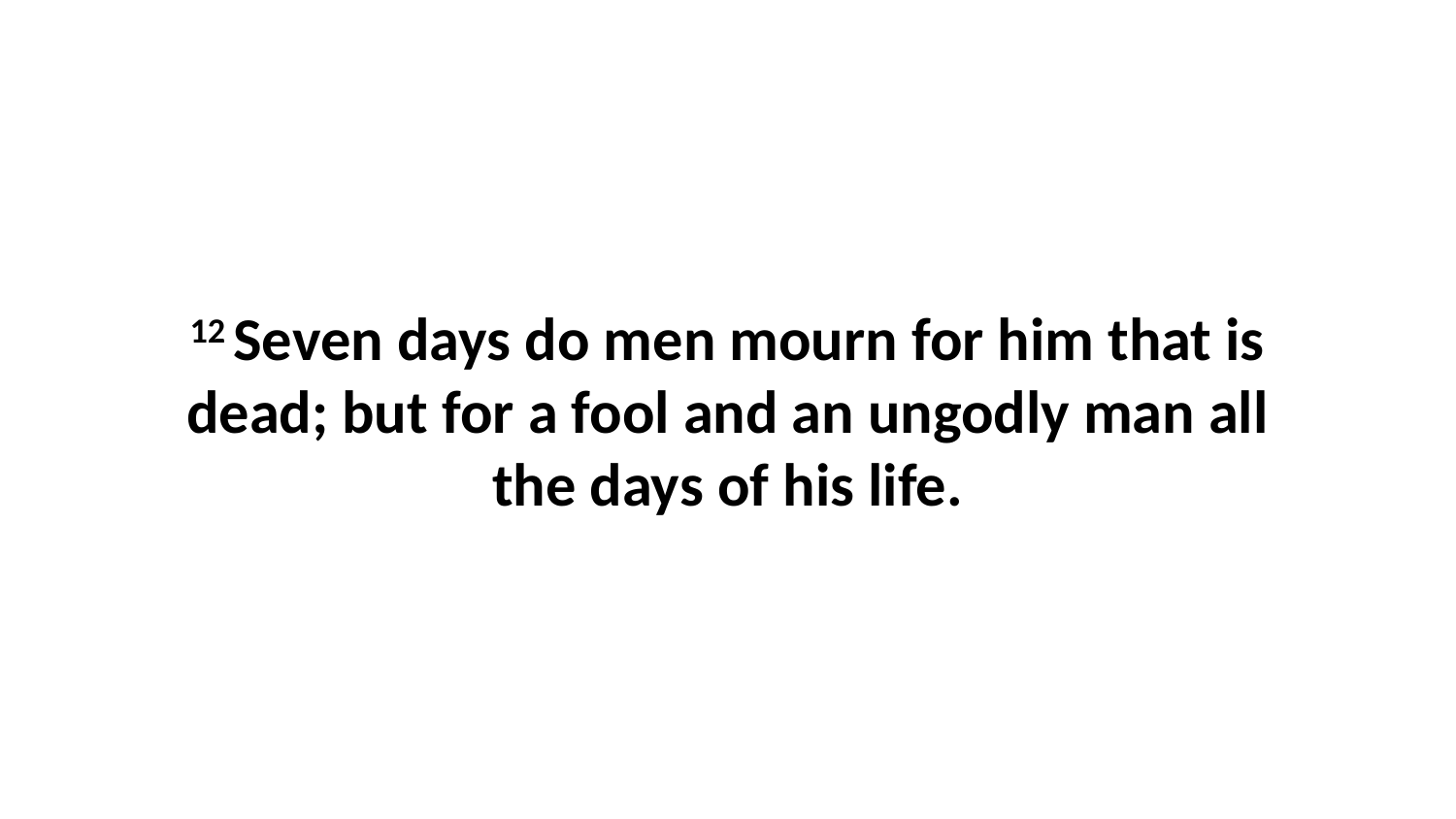

12 Seven days do men mourn for him that is dead; but for a fool and an ungodly man all the days of his life.